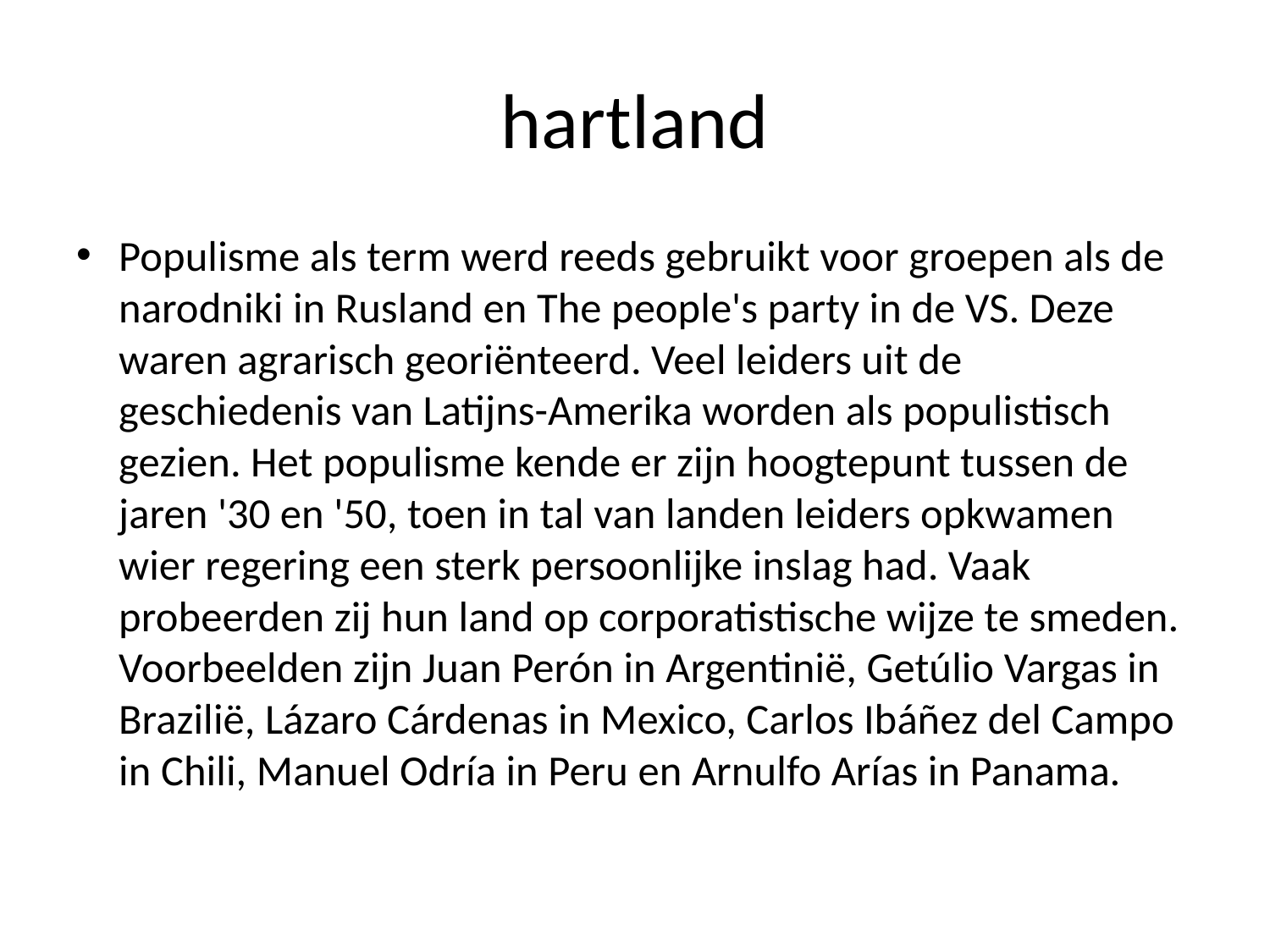

# hartland
Populisme als term werd reeds gebruikt voor groepen als de narodniki in Rusland en The people's party in de VS. Deze waren agrarisch georiënteerd. Veel leiders uit de geschiedenis van Latijns-Amerika worden als populistisch gezien. Het populisme kende er zijn hoogtepunt tussen de jaren '30 en '50, toen in tal van landen leiders opkwamen wier regering een sterk persoonlijke inslag had. Vaak probeerden zij hun land op corporatistische wijze te smeden. Voorbeelden zijn Juan Perón in Argentinië, Getúlio Vargas in Brazilië, Lázaro Cárdenas in Mexico, Carlos Ibáñez del Campo in Chili, Manuel Odría in Peru en Arnulfo Arías in Panama.